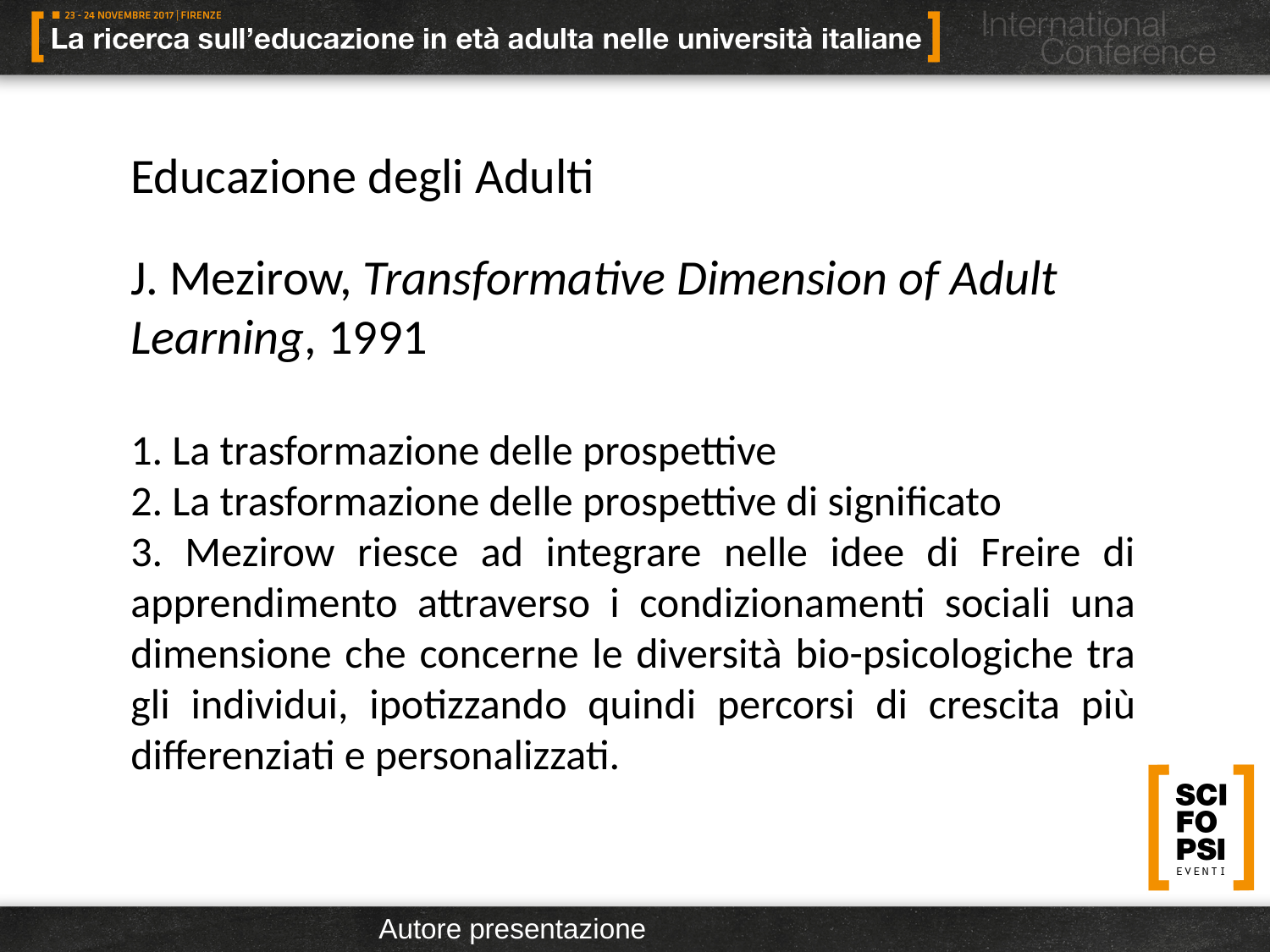

Educazione degli Adulti

J. Mezirow, Transformative Dimension of Adult Learning, 1991

1. La trasformazione delle prospettive
2. La trasformazione delle prospettive di significato
3. Mezirow riesce ad integrare nelle idee di Freire di apprendimento attraverso i condizionamenti sociali una dimensione che concerne le diversità bio-psicologiche tra gli individui, ipotizzando quindi percorsi di crescita più differenziati e personalizzati.

Autore presentazione